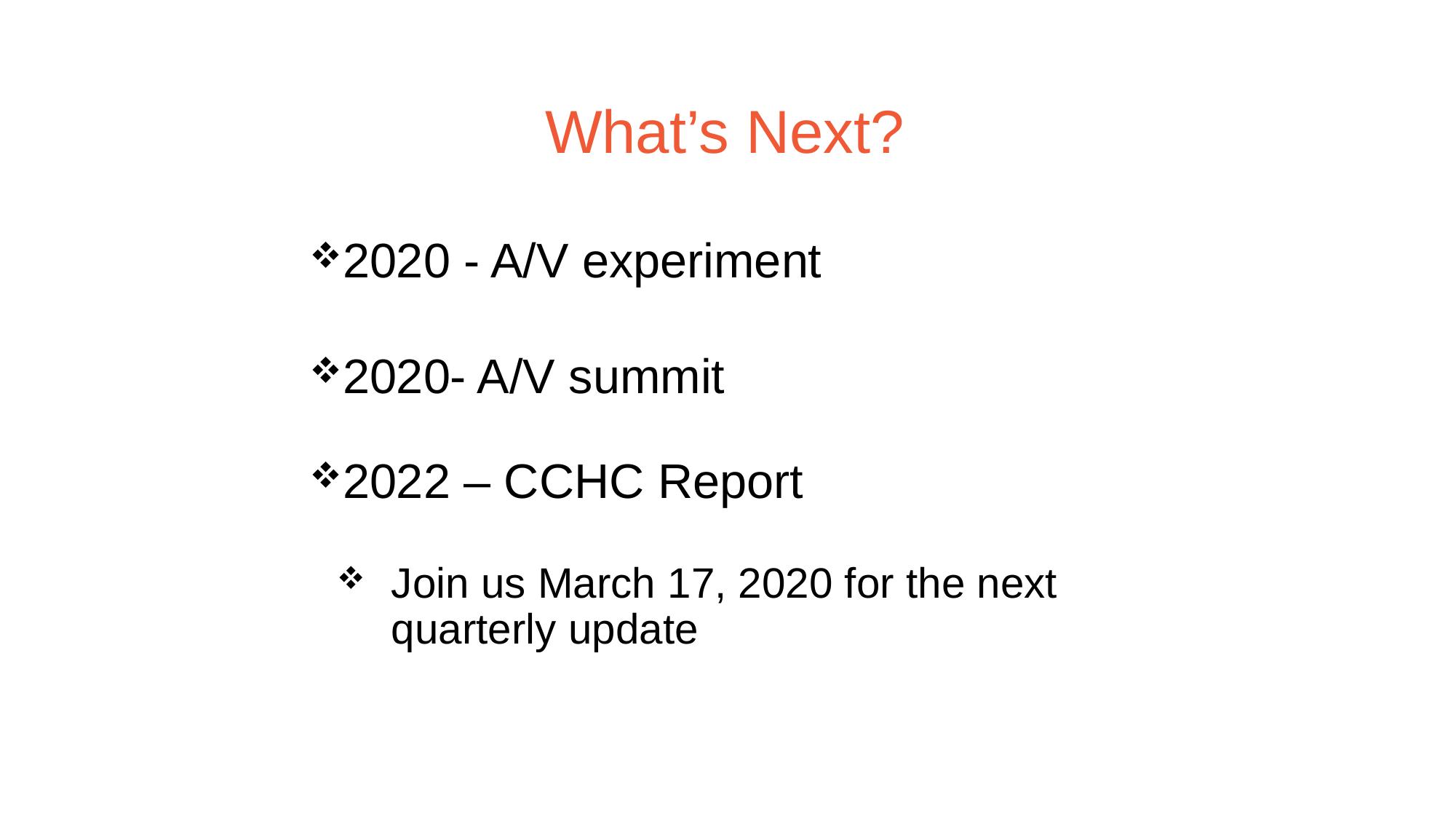

What’s Next?

2020 - A/V experiment

2020- A/V summit

2022 – CCHC Report
Join us March 17, 2020 for the next quarterly update